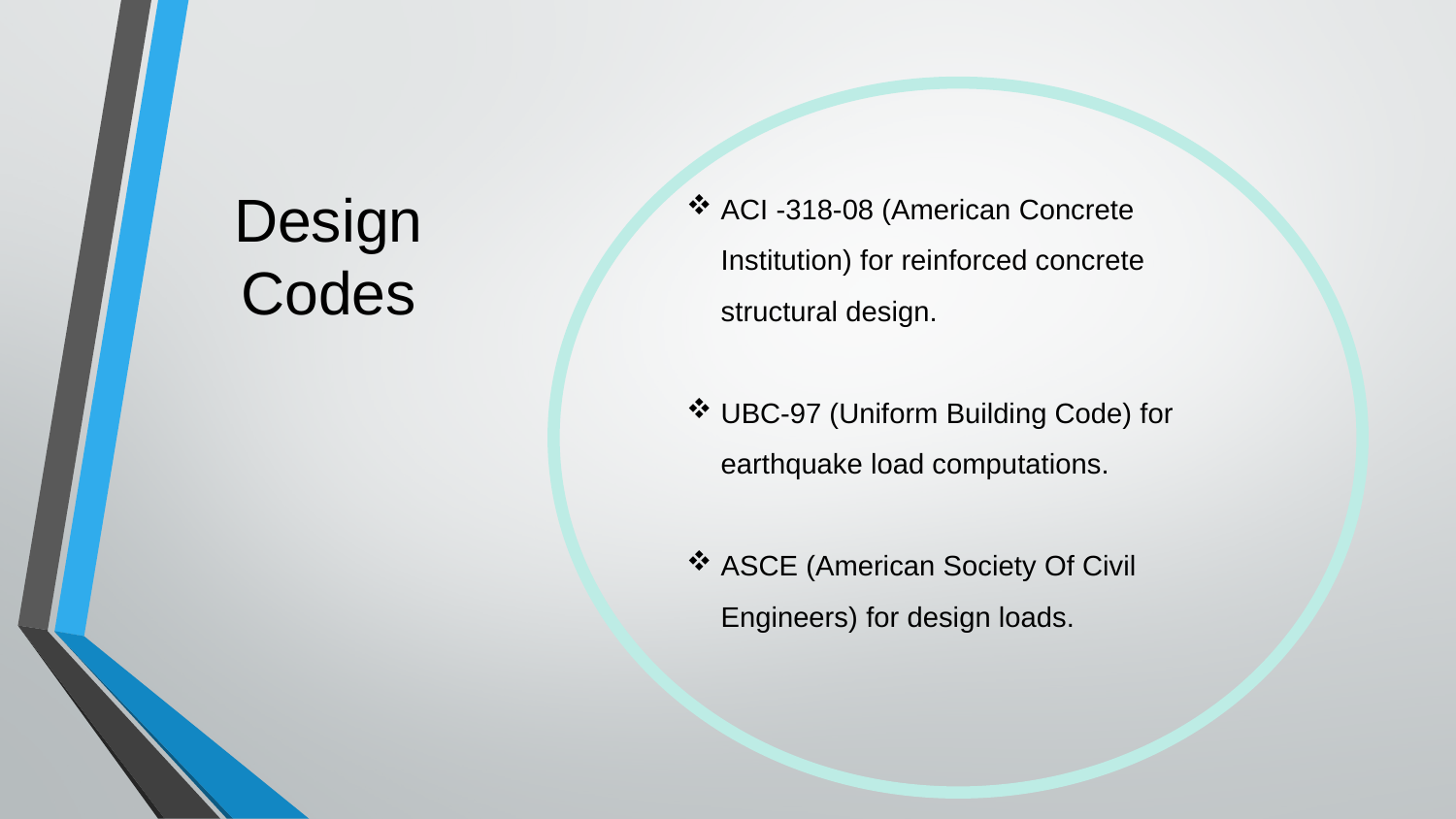

ACI -318-08 (American Concrete Institution) for reinforced concrete          structural design.

UBC-97 (Uniform Building Code) for earthquake load computations.

ASCE (American Society Of Civil Engineers) for design loads.

# Design Codes